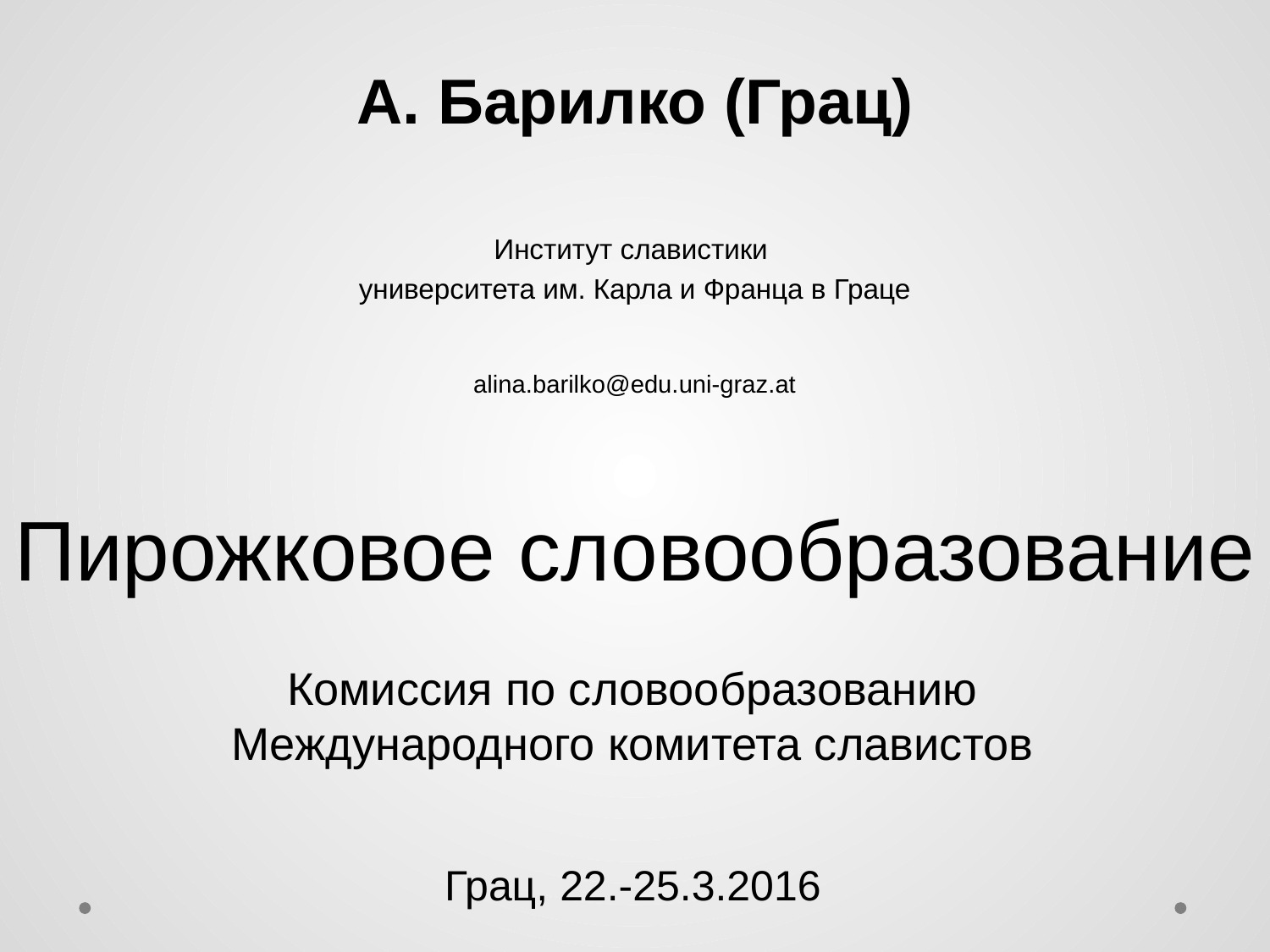

А. Барилко (Грац)

Институт славистики
университета им. Карла и Франца в Граце

alina.barilko@edu.uni-graz.at

# Пирожковое словообразование
Комиссия по словообразованию Международного комитета славистов

Грац, 22.-25.3.2016